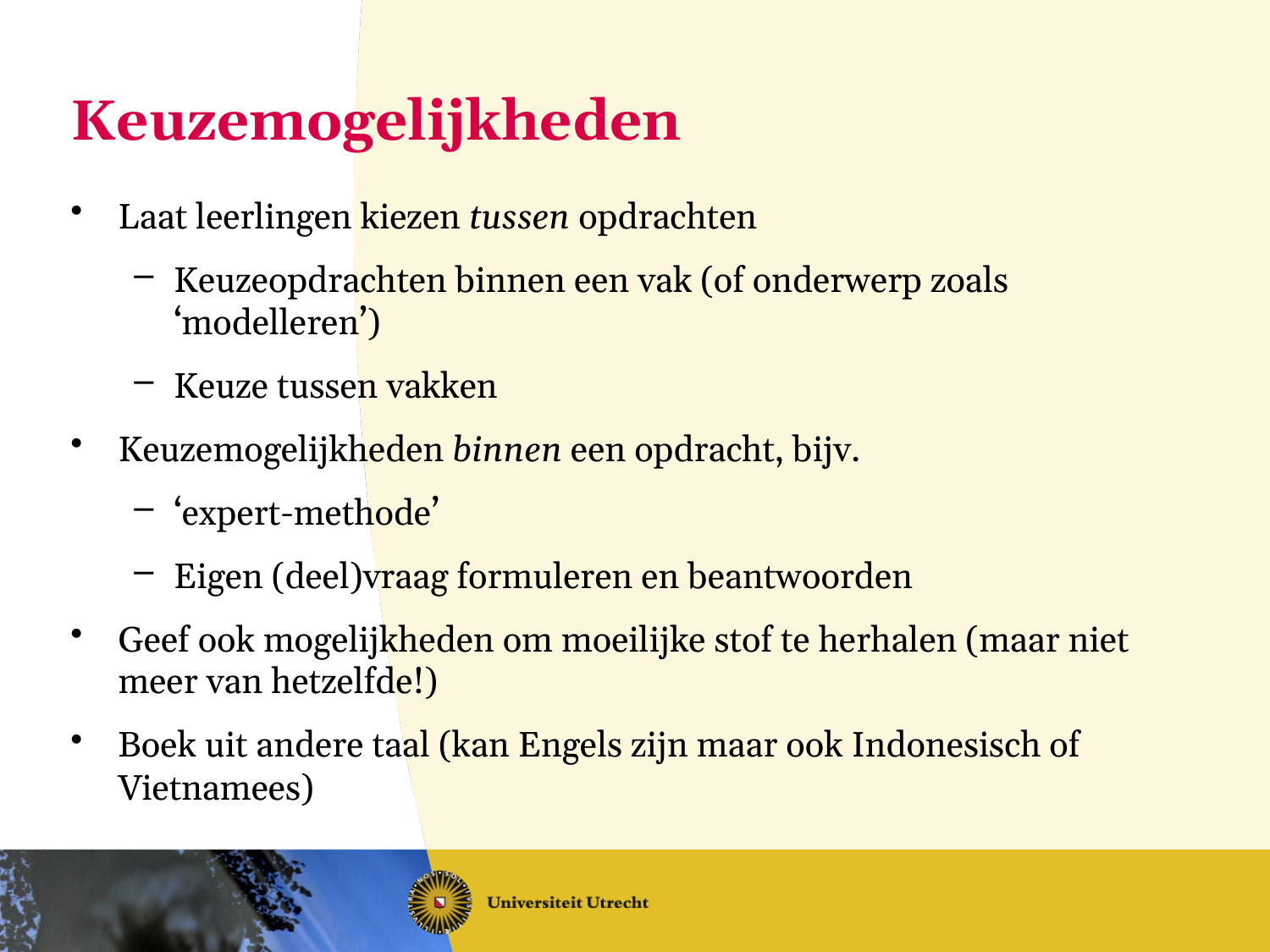

# Keuzemogelijkheden
Laat leerlingen kiezen tussen opdrachten
Keuzeopdrachten binnen een vak (of onderwerp zoals ‘modelleren’)
Keuze tussen vakken
Keuzemogelijkheden binnen een opdracht, bijv.
‘expert-methode’
Eigen (deel)vraag formuleren en beantwoorden
Geef ook mogelijkheden om moeilijke stof te herhalen (maar niet meer van hetzelfde!)
Boek uit andere taal (kan Engels zijn maar ook Indonesisch of Vietnamees)